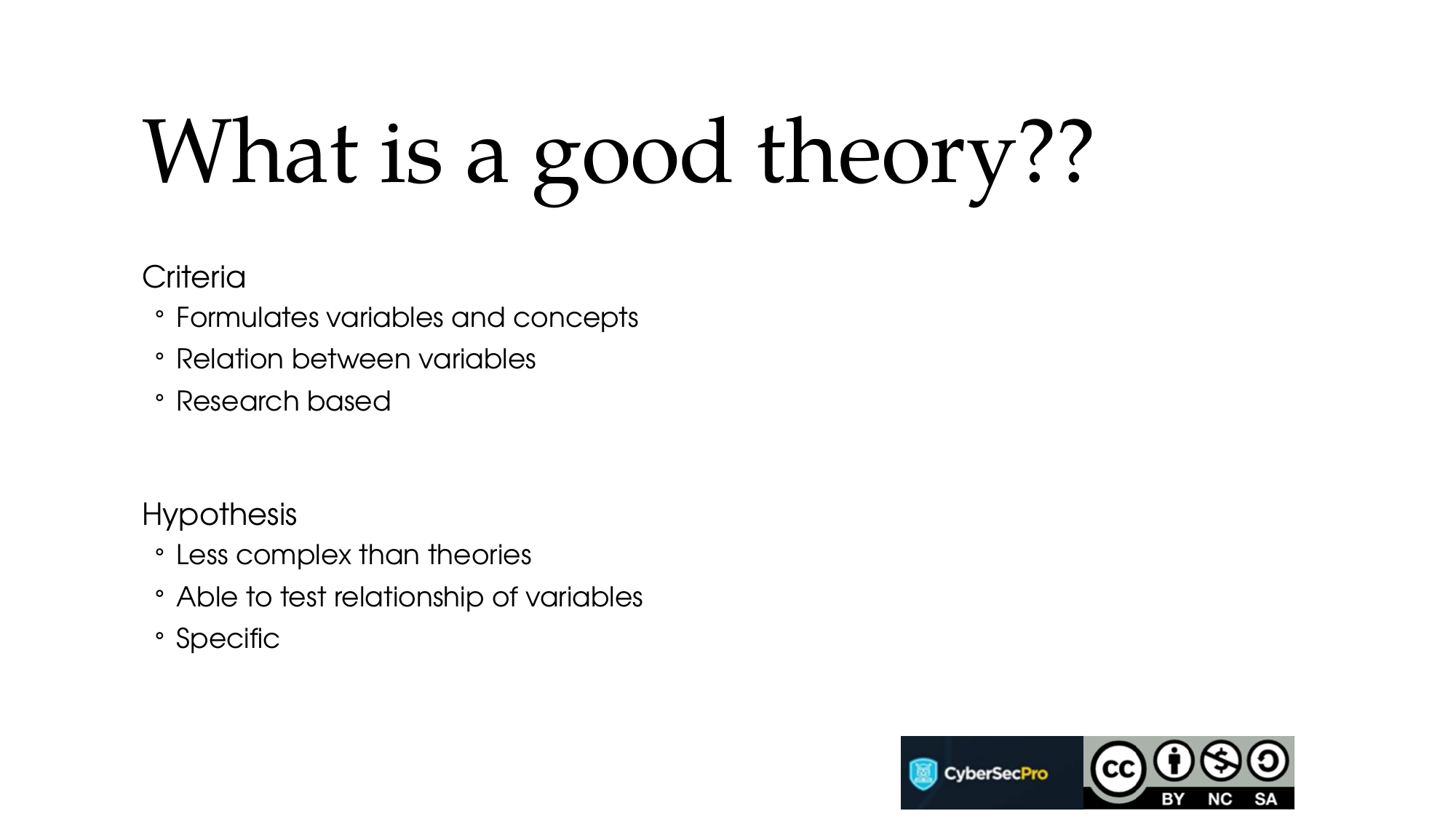

# What is a good theory??
Criteria
Formulates variables and concepts
Relation between variables
Research based

Hypothesis
Less complex than theories
Able to test relationship of variables
Specific